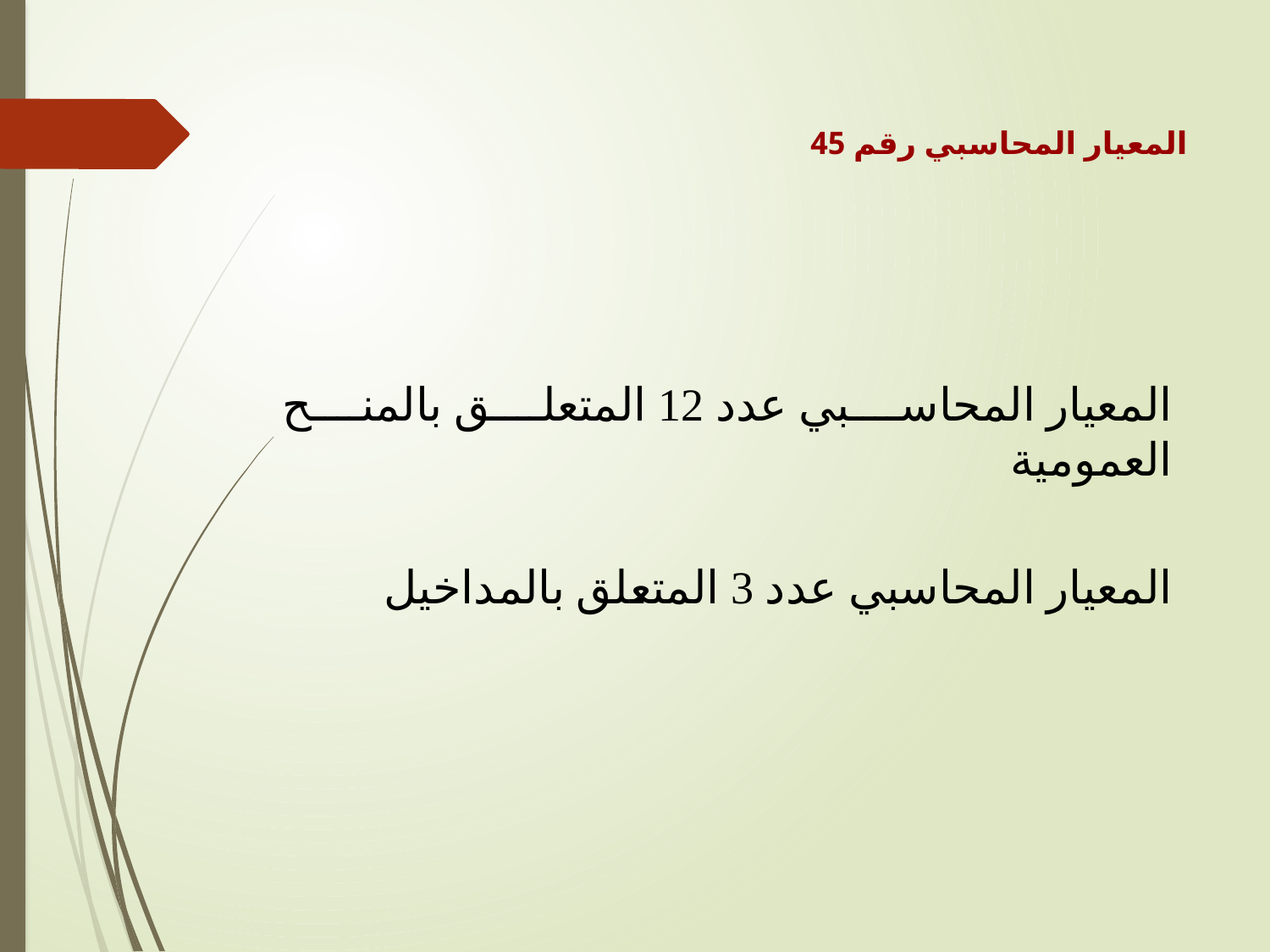

المعيار المحاسبي رقم 45

المعيار المحاسبي عدد 12 المتعلق بالمنح العمومية
المعيار المحاسبي عدد 3 المتعلق بالمداخيل